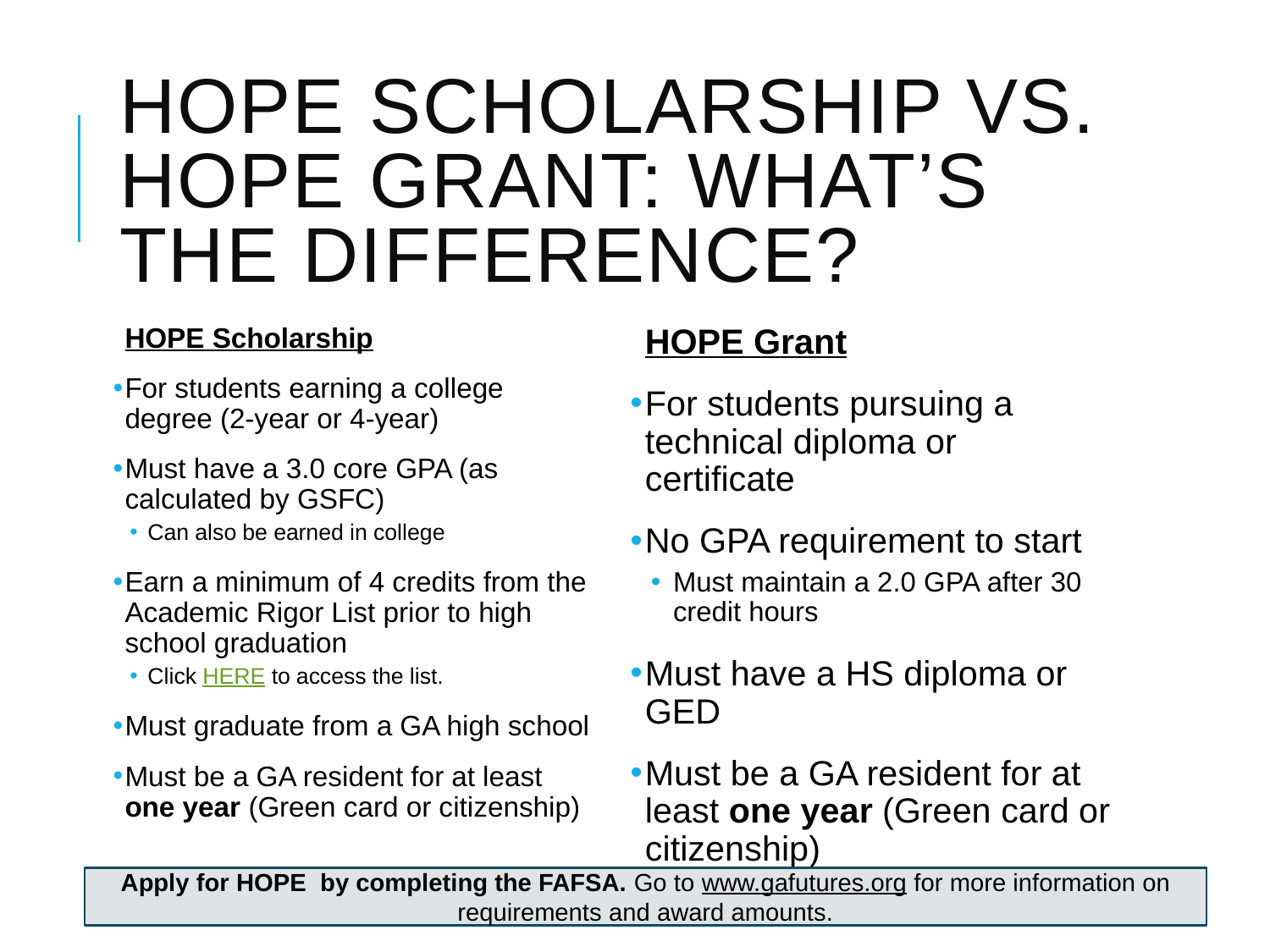

# Hope scholarship vs. hope grant: what’s the difference?
HOPE Scholarship
For students earning a college degree (2-year or 4-year)
Must have a 3.0 core GPA (as calculated by GSFC)
Can also be earned in college
Earn a minimum of 4 credits from the Academic Rigor List prior to high school graduation
Click HERE to access the list.
Must graduate from a GA high school
Must be a GA resident for at least one year (Green card or citizenship)

HOPE Grant
For students pursuing a technical diploma or certificate
No GPA requirement to start
Must maintain a 2.0 GPA after 30 credit hours
Must have a HS diploma or GED
Must be a GA resident for at least one year (Green card or citizenship)
Apply for HOPE  by completing the FAFSA. Go to www.gafutures.org for more information on requirements and award amounts.

35